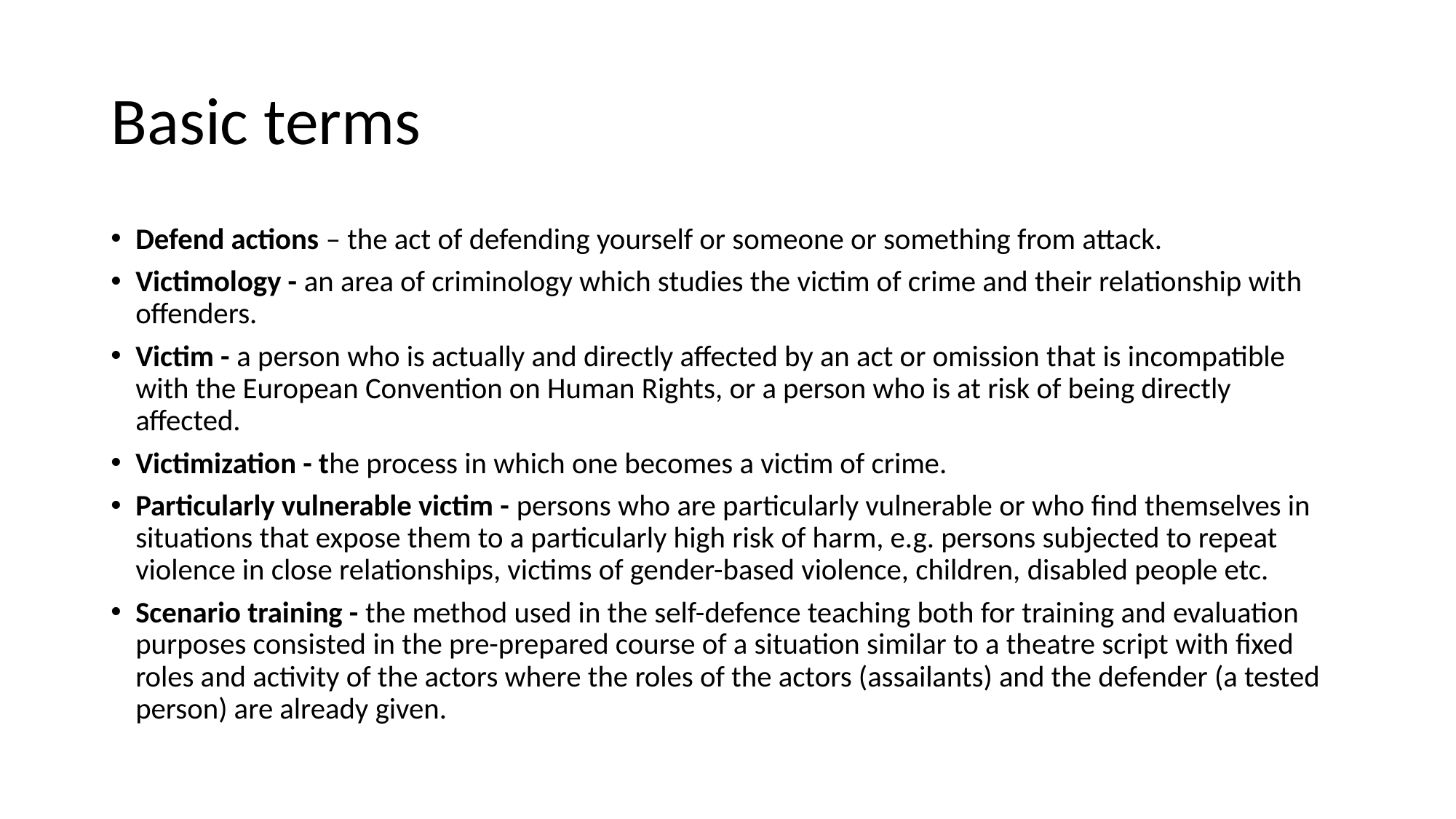

# Basic terms
Defend actions – the act of defending yourself or someone or something from attack.
Victimology - an area of criminology which studies the victim of crime and their relationship with offenders.
Victim - a person who is actually and directly affected by an act or omission that is incompatible with the European Convention on Human Rights, or a person who is at risk of being directly affected.
Victimization - the process in which one becomes a victim of crime.
Particularly vulnerable victim - persons who are particularly vulnerable or who find themselves in situations that expose them to a particularly high risk of harm, e.g. persons subjected to repeat violence in close relationships, victims of gender-based violence, children, disabled people etc.
Scenario training - the method used in the self-defence teaching both for training and evaluation purposes consisted in the pre-prepared course of a situation similar to a theatre script with fixed roles and activity of the actors where the roles of the actors (assailants) and the defender (a tested person) are already given.